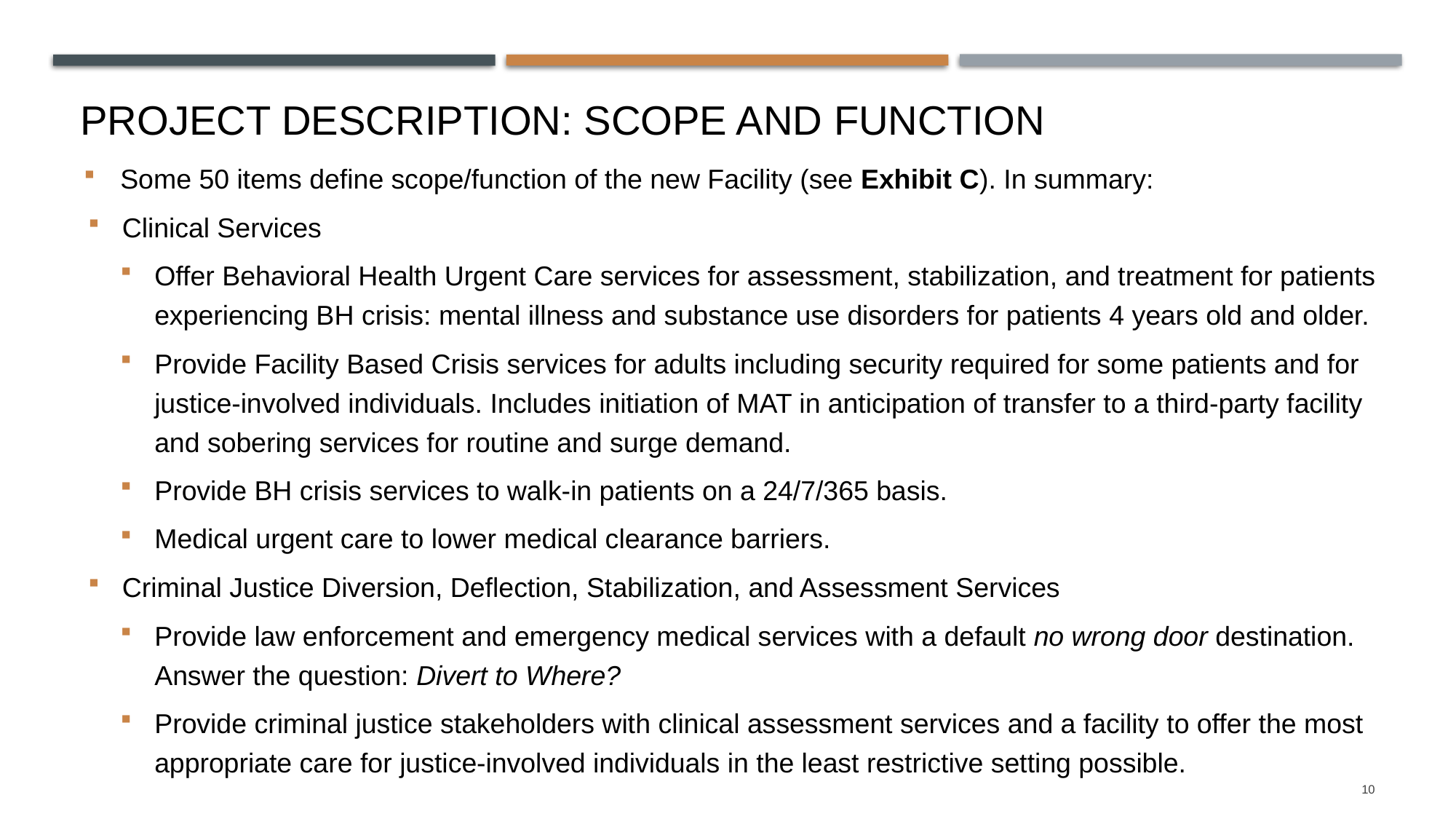

# Project Description: scope and function
Some 50 items define scope/function of the new Facility (see Exhibit C). In summary:
Clinical Services
Offer Behavioral Health Urgent Care services for assessment, stabilization, and treatment for patients experiencing BH crisis: mental illness and substance use disorders for patients 4 years old and older.
Provide Facility Based Crisis services for adults including security required for some patients and for justice-involved individuals. Includes initiation of MAT in anticipation of transfer to a third-party facility and sobering services for routine and surge demand.
Provide BH crisis services to walk-in patients on a 24/7/365 basis.
Medical urgent care to lower medical clearance barriers.
Criminal Justice Diversion, Deflection, Stabilization, and Assessment Services
Provide law enforcement and emergency medical services with a default no wrong door destination. Answer the question: Divert to Where?
Provide criminal justice stakeholders with clinical assessment services and a facility to offer the most appropriate care for justice-involved individuals in the least restrictive setting possible.
10